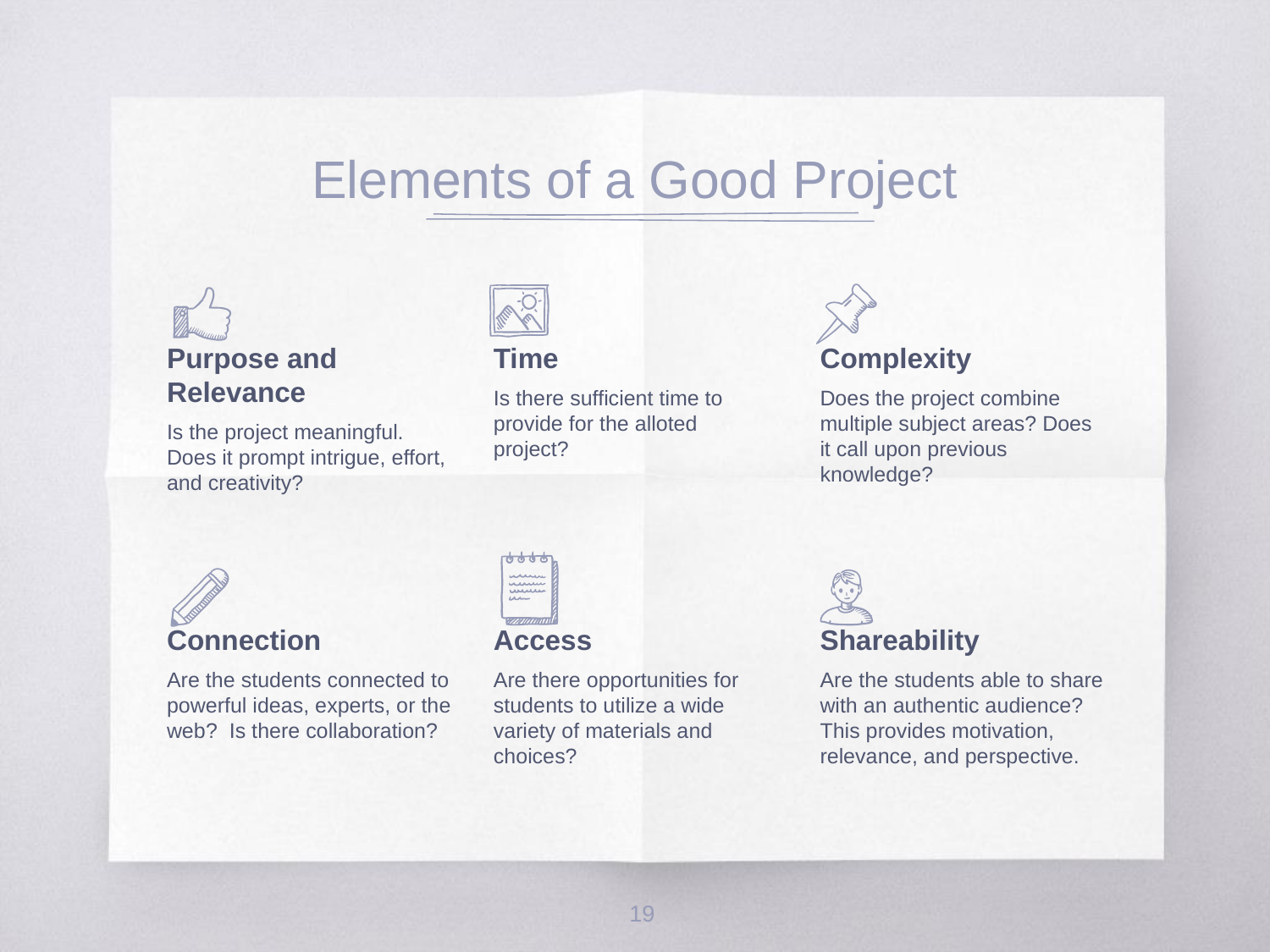

# Elements of a Good Project

Purpose and Relevance
Is the project meaningful. Does it prompt intrigue, effort, and creativity?
Time
Is there sufficient time to provide for the alloted project?
Complexity
Does the project combine multiple subject areas? Does it call upon previous knowledge?

Connection
Are the students connected to powerful ideas, experts, or the web?  Is there collaboration?
Access
Are there opportunities for students to utilize a wide variety of materials and choices?
Shareability
Are the students able to share with an authentic audience? This provides motivation, relevance, and perspective.

19